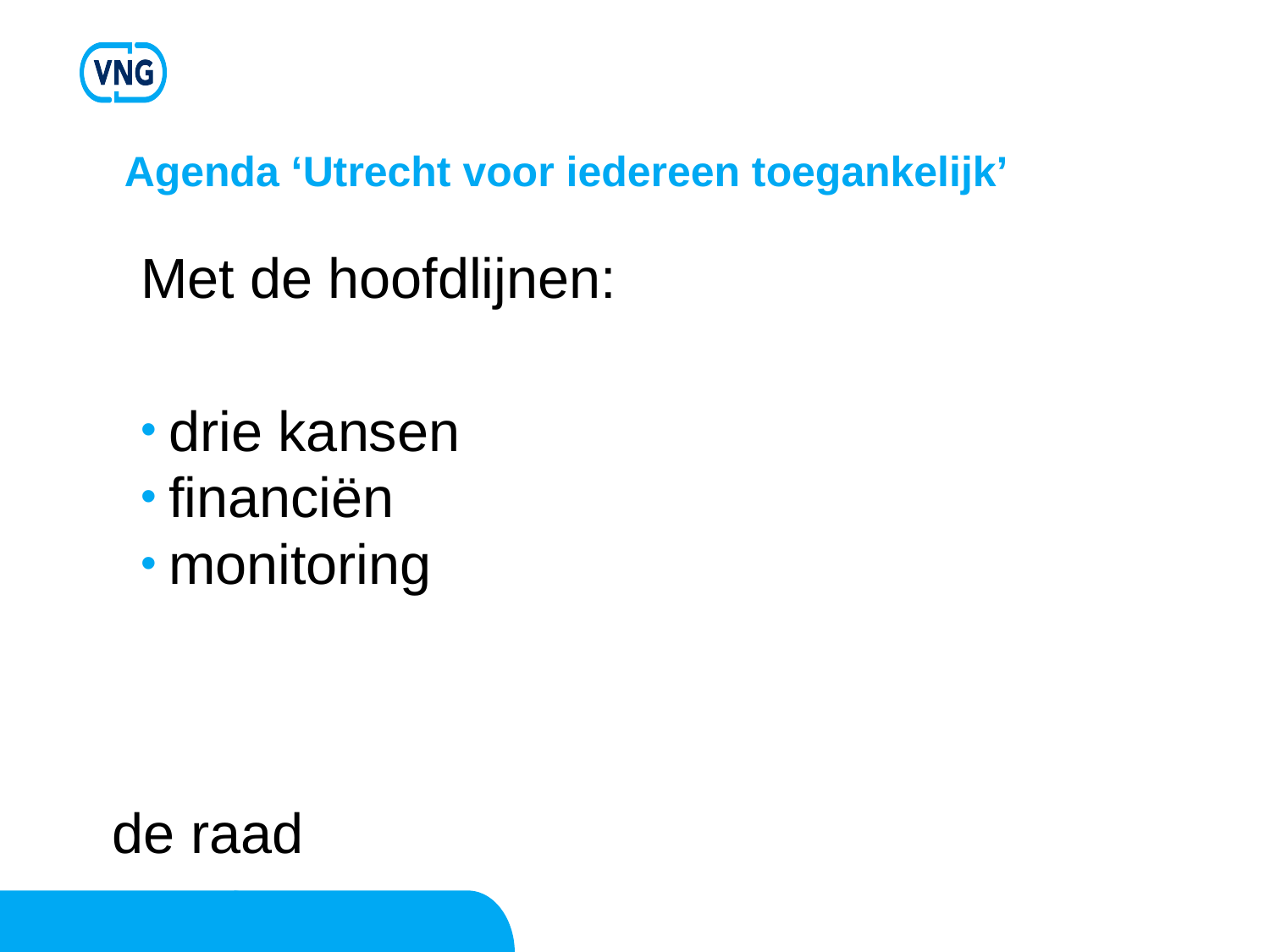

# Agenda ‘Utrecht voor iedereen toegankelijk’
Met de hoofdlijnen:

drie kansen
financiën
monitoring

de raad